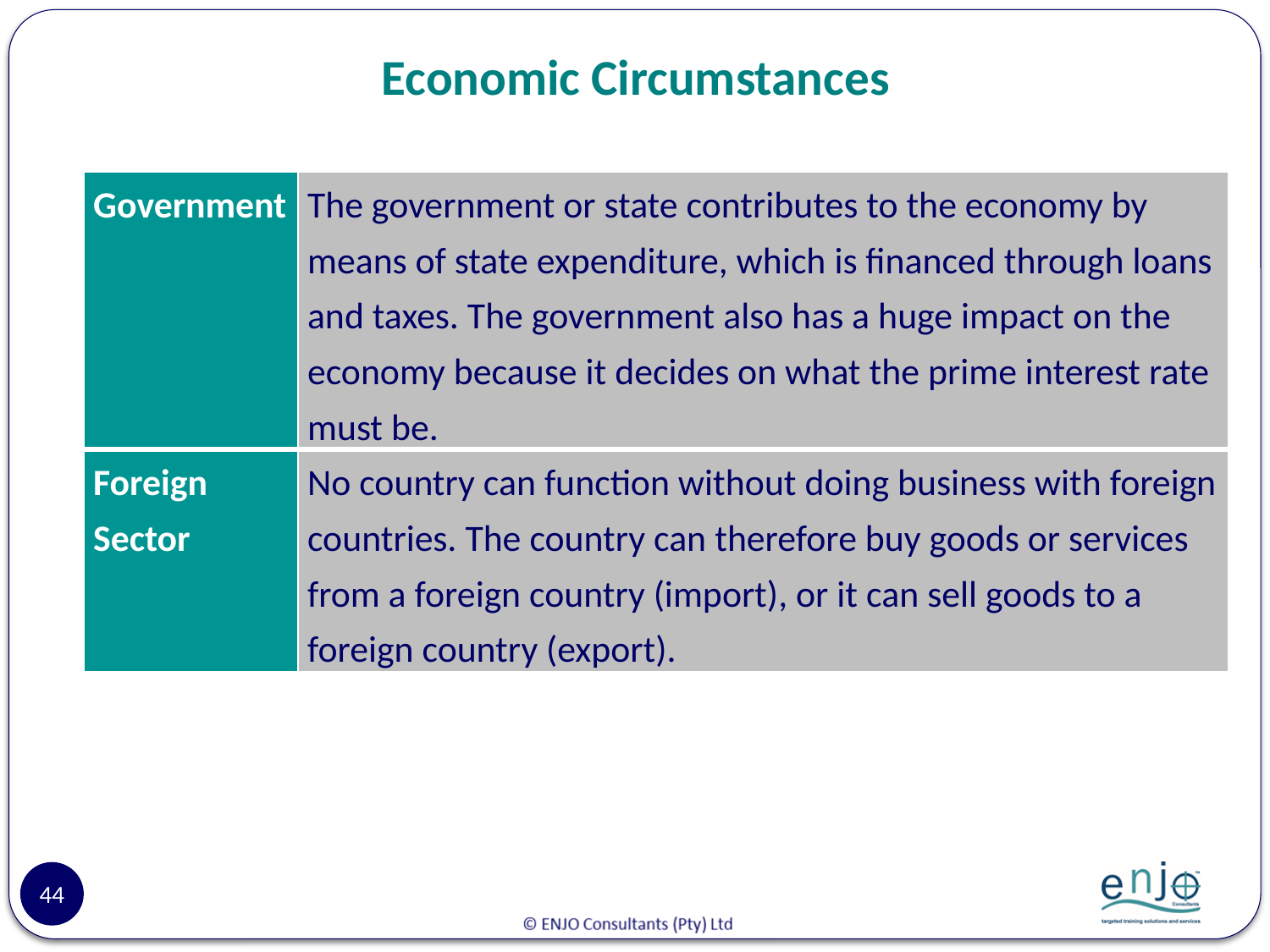

# Economic Circumstances

| Government | The government or state contributes to the economy by means of state expenditure, which is financed through loans and taxes. The government also has a huge impact on the economy because it decides on what the prime interest rate must be. |
| --- | --- |
| Foreign Sector | No country can function without doing business with foreign countries. The country can therefore buy goods or services from a foreign country (import), or it can sell goods to a foreign country (export). |
44